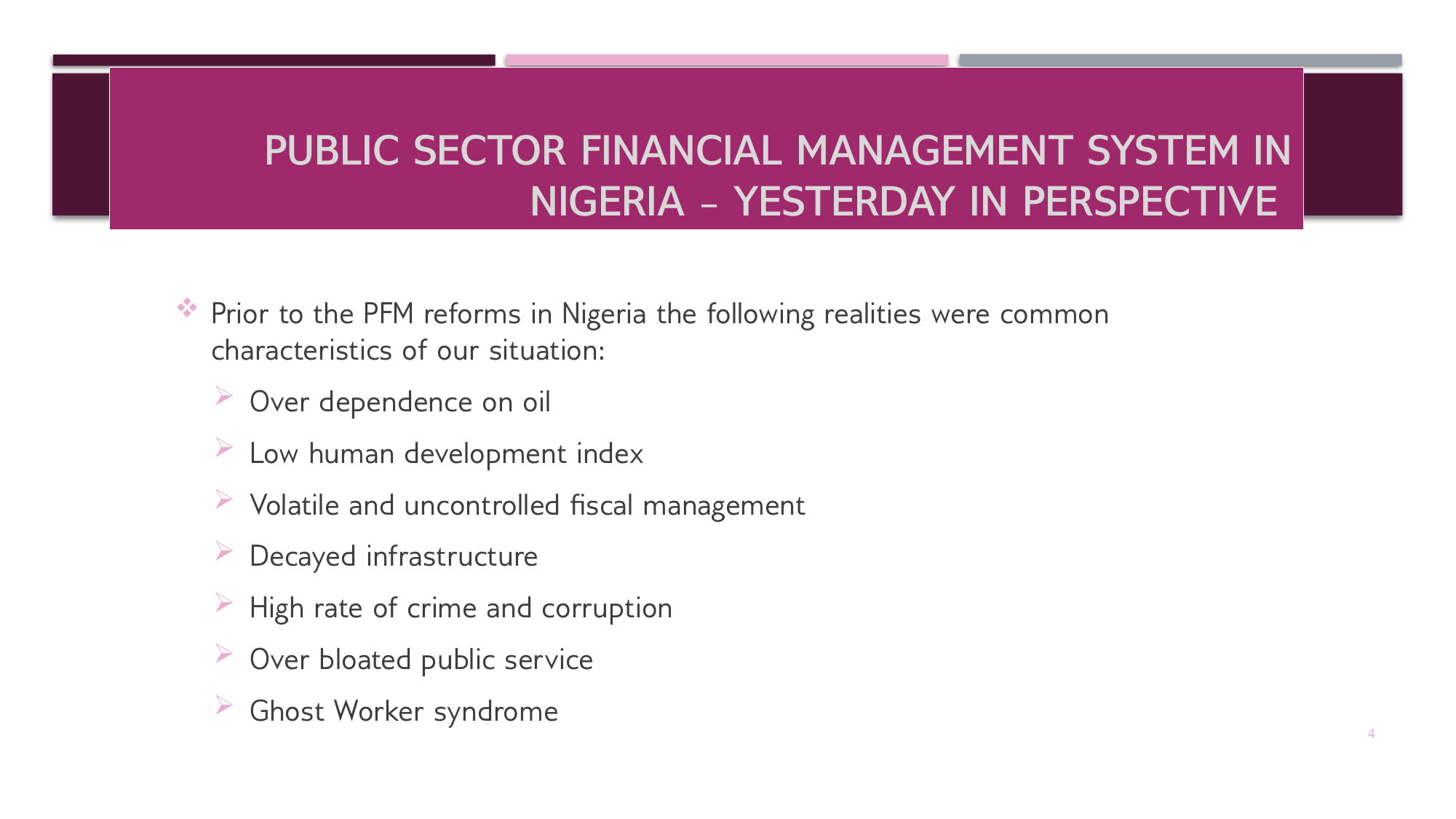

# Public Sector Financial Management System In Nigeria – Yesterday in Perspective
Prior to the PFM reforms in Nigeria the following realities were common characteristics of our situation:
Over dependence on oil
Low human development index
Volatile and uncontrolled fiscal management
Decayed infrastructure
High rate of crime and corruption
Over bloated public service
Ghost Worker syndrome
4